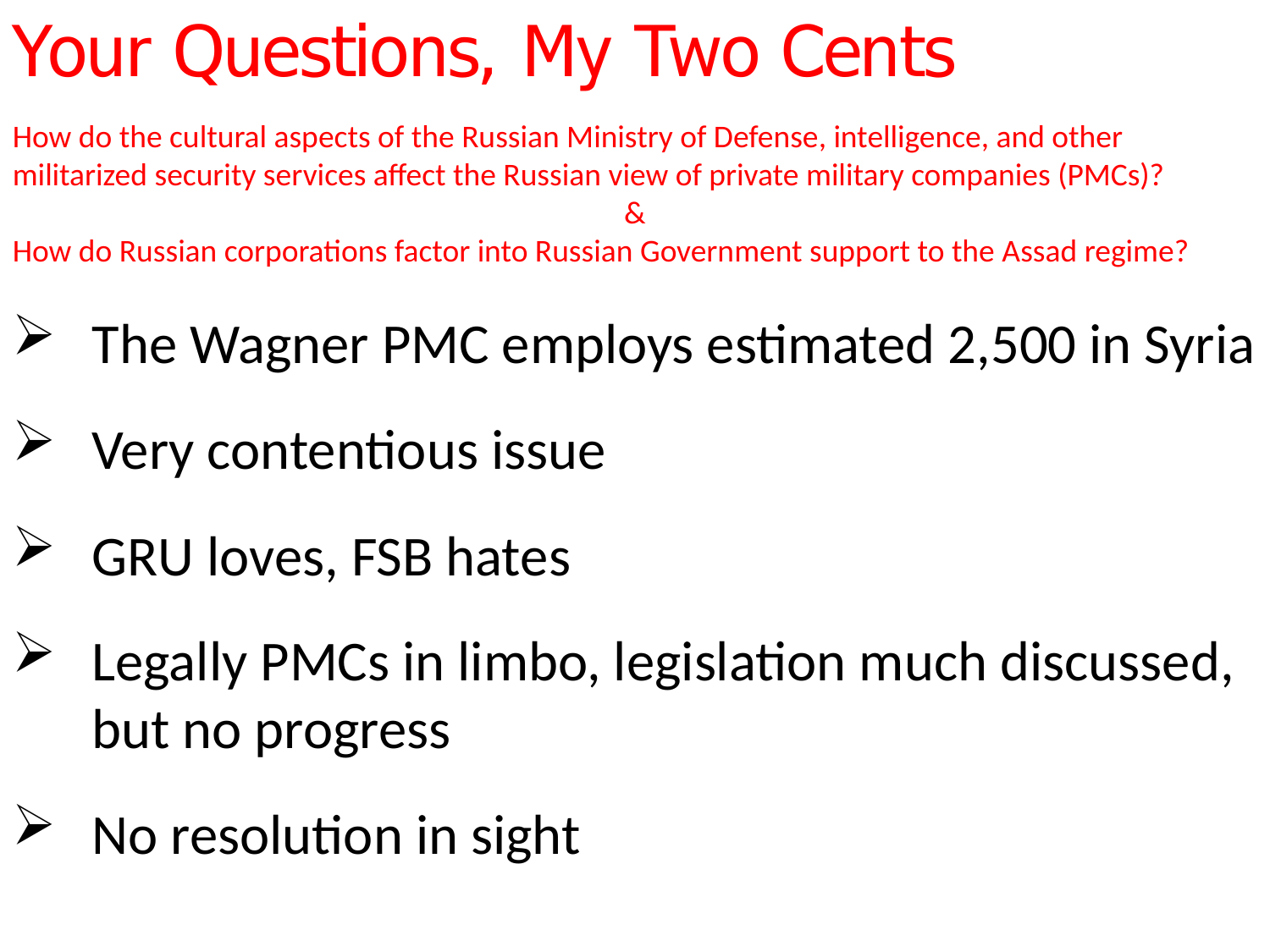

Your Questions, My Two Cents
How do the cultural aspects of the Russian Ministry of Defense, intelligence, and other militarized security services affect the Russian view of private military companies (PMCs)?
&
How do Russian corporations factor into Russian Government support to the Assad regime?
The Wagner PMC employs estimated 2,500 in Syria

Very contentious issue

GRU loves, FSB hates

Legally PMCs in limbo, legislation much discussed, but no progress

No resolution in sight